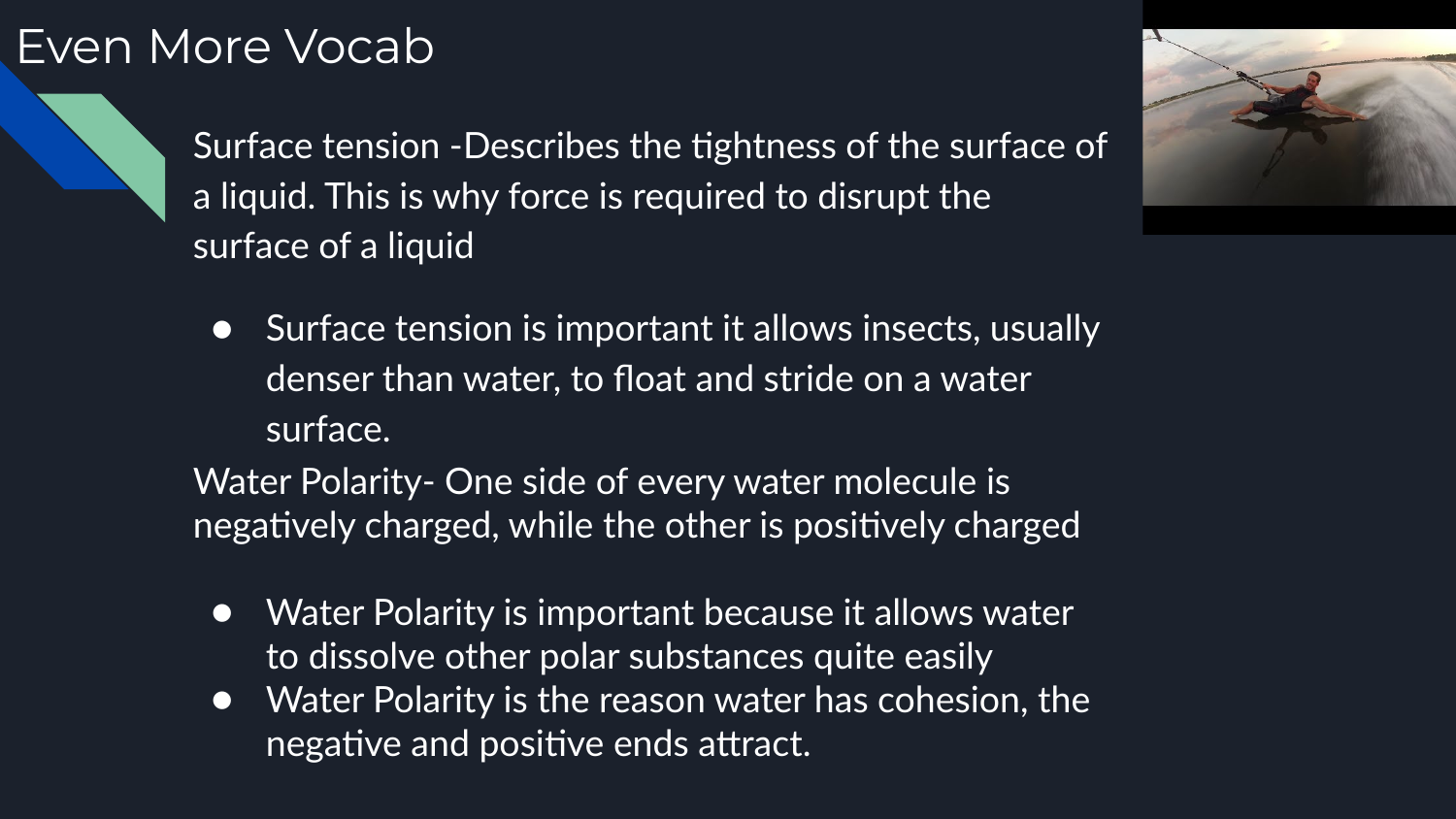

# Even More Vocab

Surface tension -Describes the tightness of the surface of a liquid. This is why force is required to disrupt the surface of a liquid
Surface tension is important it allows insects, usually denser than water, to float and stride on a water surface.
Water Polarity- One side of every water molecule is negatively charged, while the other is positively charged

Water Polarity is important because it allows water to dissolve other polar substances quite easily
Water Polarity is the reason water has cohesion, the negative and positive ends attract.